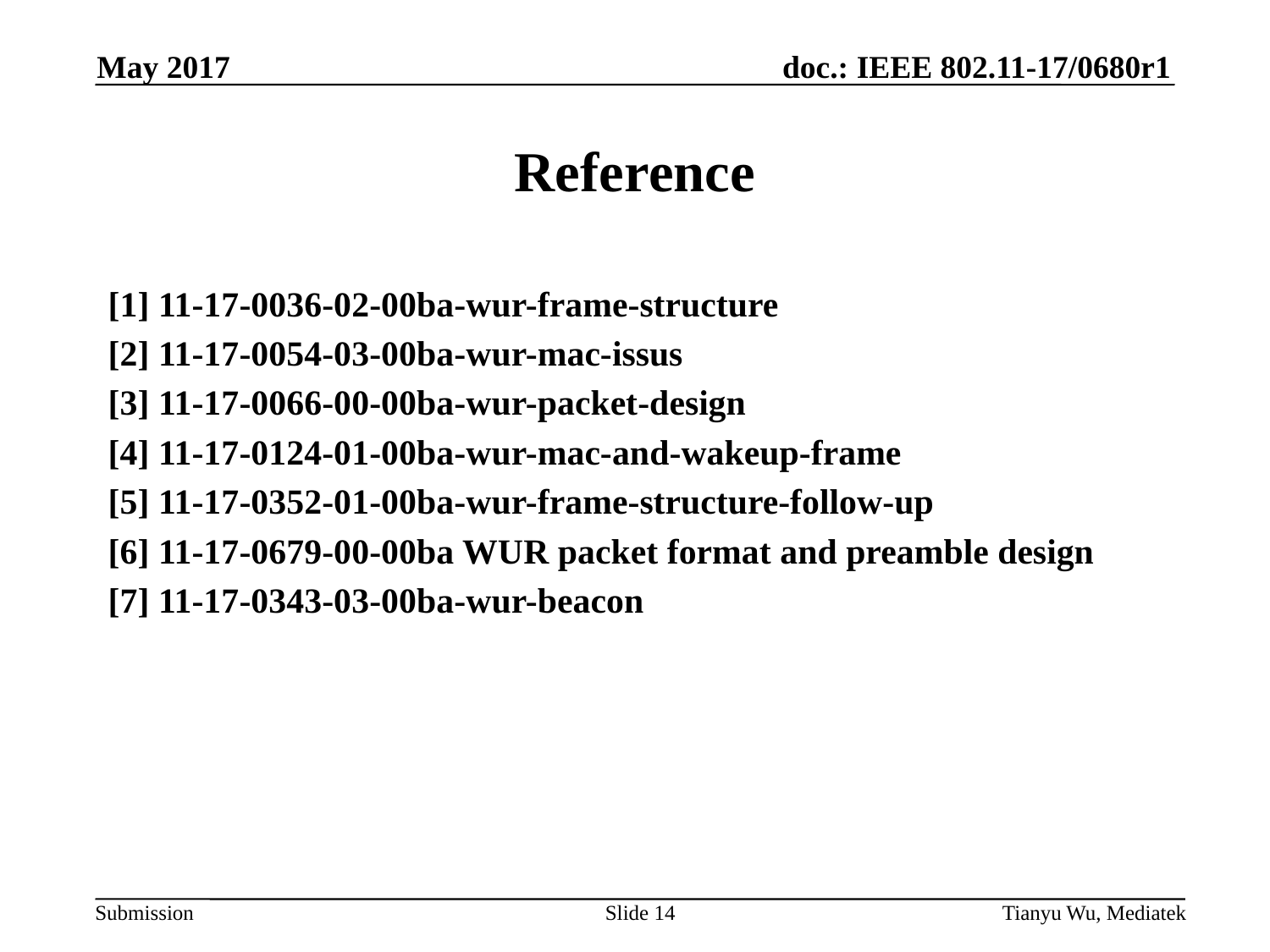

May 2017
# Reference
[1] 11-17-0036-02-00ba-wur-frame-structure
[2] 11-17-0054-03-00ba-wur-mac-issus
[3] 11-17-0066-00-00ba-wur-packet-design
[4] 11-17-0124-01-00ba-wur-mac-and-wakeup-frame
[5] 11-17-0352-01-00ba-wur-frame-structure-follow-up
[6] 11-17-0679-00-00ba WUR packet format and preamble design
[7] 11-17-0343-03-00ba-wur-beacon
Slide 14
Tianyu Wu, Mediatek